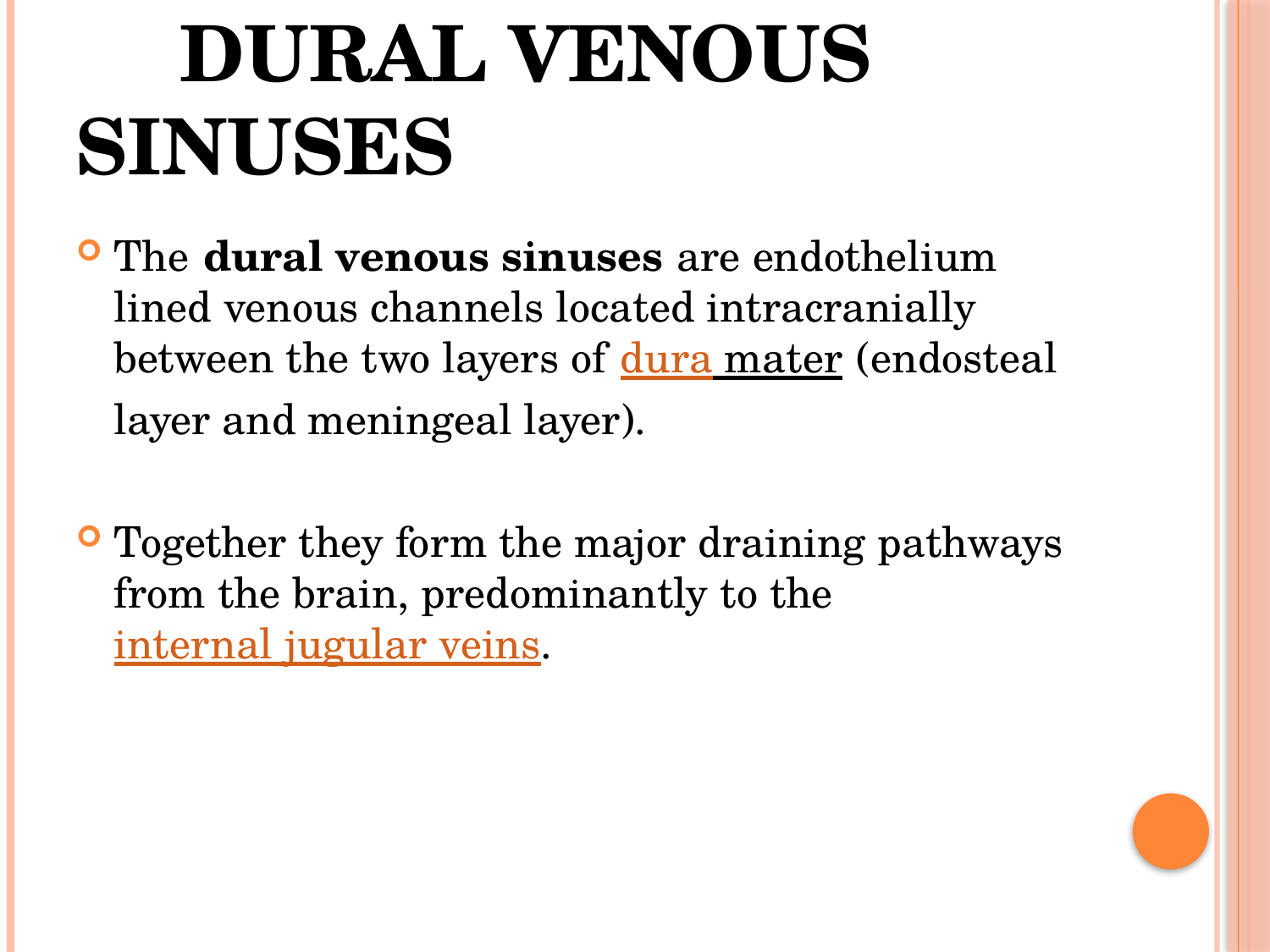

# Dural venous sinuses
The dural venous sinuses are endothelium lined venous channels located intracranially between the two layers of dura mater (endosteal layer and meningeal layer).

Together they form the major draining pathways from the brain, predominantly to the internal jugular veins.